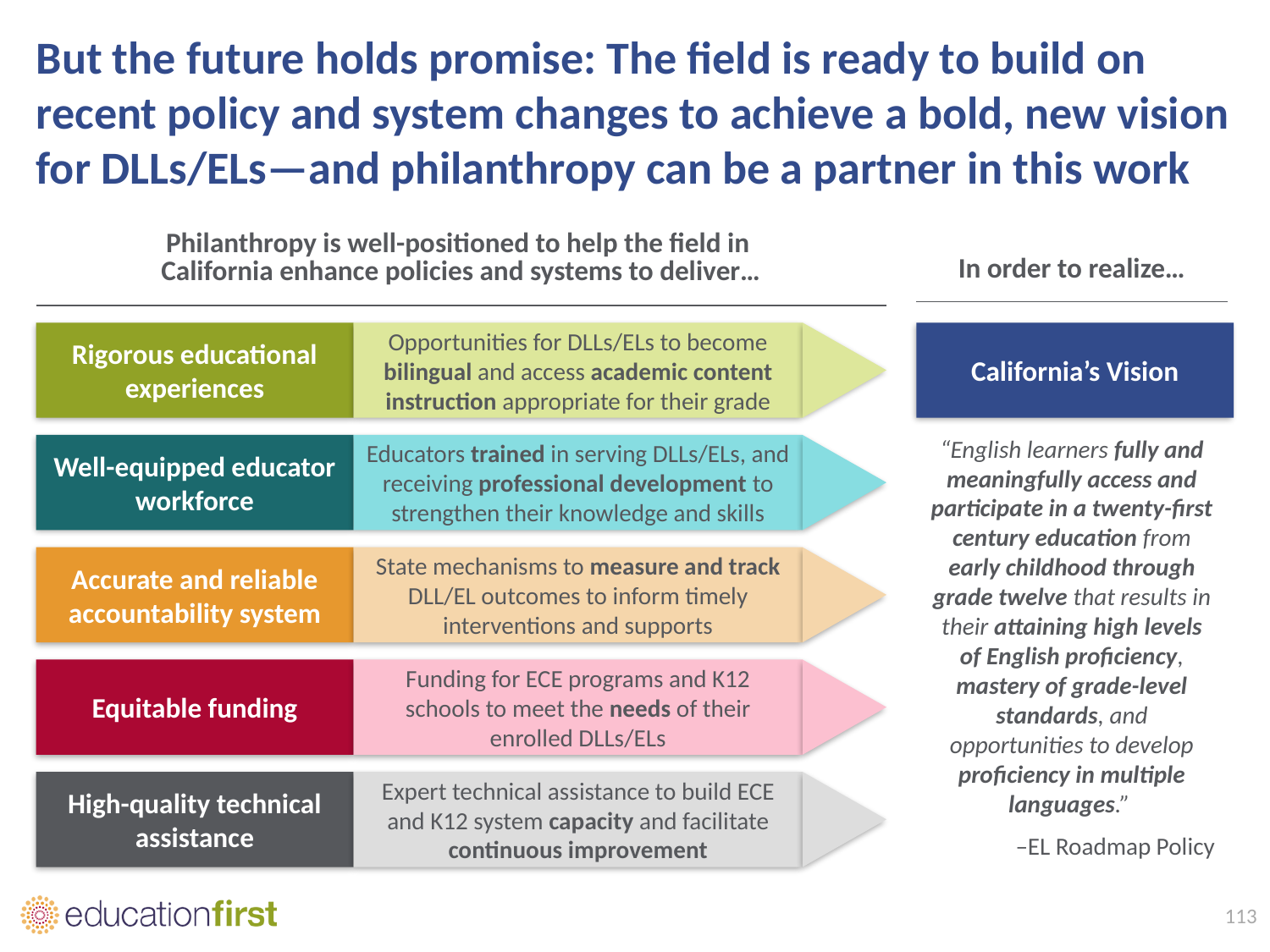

# But the future holds promise: The field is ready to build on recent policy and system changes to achieve a bold, new vision for DLLs/ELs—and philanthropy can be a partner in this work
| Philanthropy is well-positioned to help the field in California enhance policies and systems to deliver… |
| --- |
| In order to realize… |
| --- |
Rigorous educational experiences
Opportunities for DLLs/ELs to become bilingual and access academic content instruction appropriate for their grade
California’s Vision

“English learners fully and meaningfully access and participate in a twenty-first century education from early childhood through grade twelve that results in their attaining high levels of English proficiency, mastery of grade-level standards, and opportunities to develop proficiency in multiple languages.”

–EL Roadmap Policy
Well-equipped educator workforce
Educators trained in serving DLLs/ELs, and receiving professional development to strengthen their knowledge and skills

Accurate and reliable accountability system
State mechanisms to measure and track DLL/EL outcomes to inform timely interventions and supports

Equitable funding
Funding for ECE programs and K12 schools to meet the needs of their enrolled DLLs/ELs

High-quality technical assistance
Expert technical assistance to build ECE and K12 system capacity and facilitate continuous improvement

113